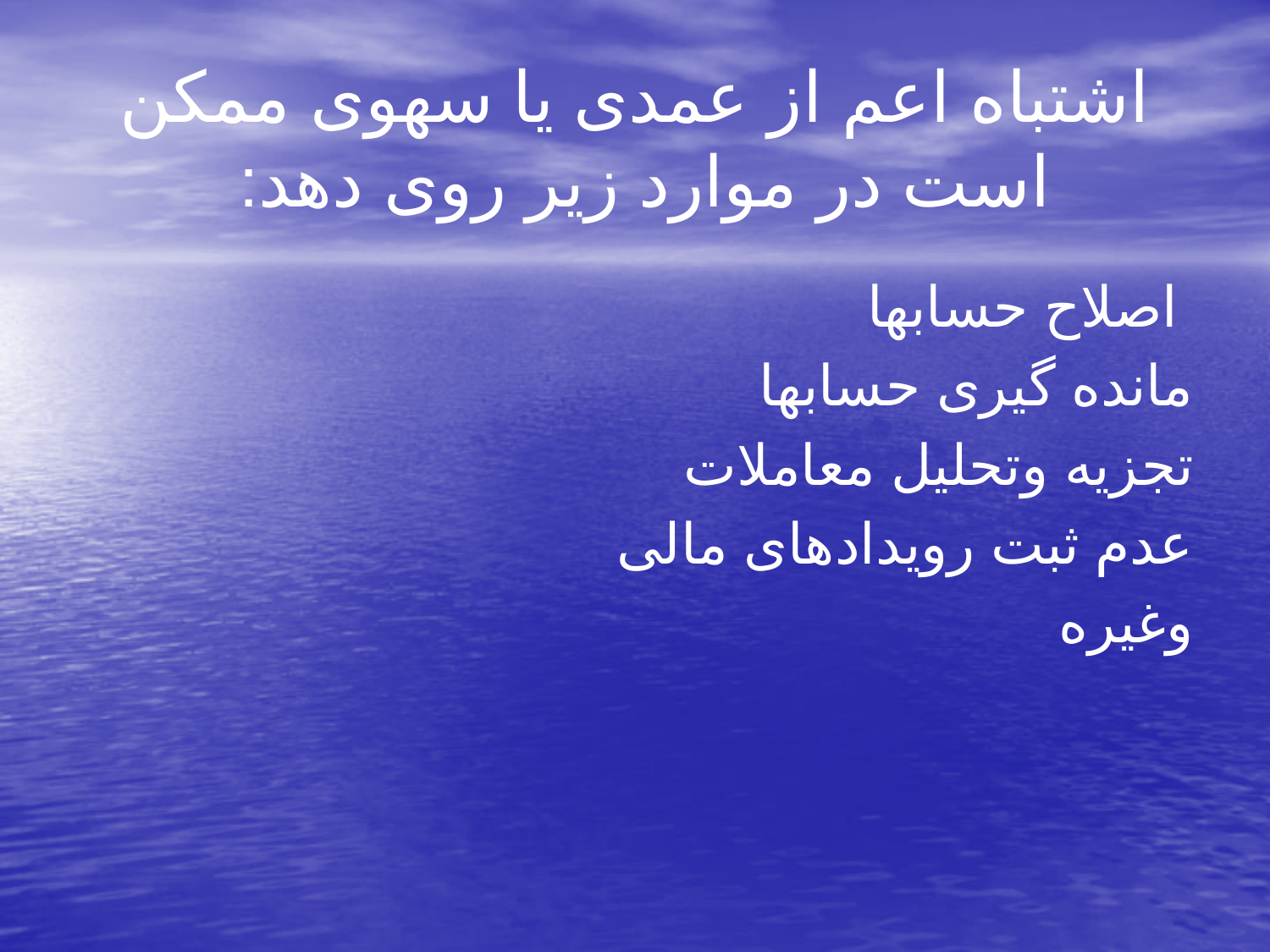

# اشتباه اعم از عمدی یا سهوی ممکن است در موارد زیر روی دهد:
 اصلاح حسابها
مانده گیری حسابها
تجزیه وتحلیل معاملات
عدم ثبت رویدادهای مالی
وغیره